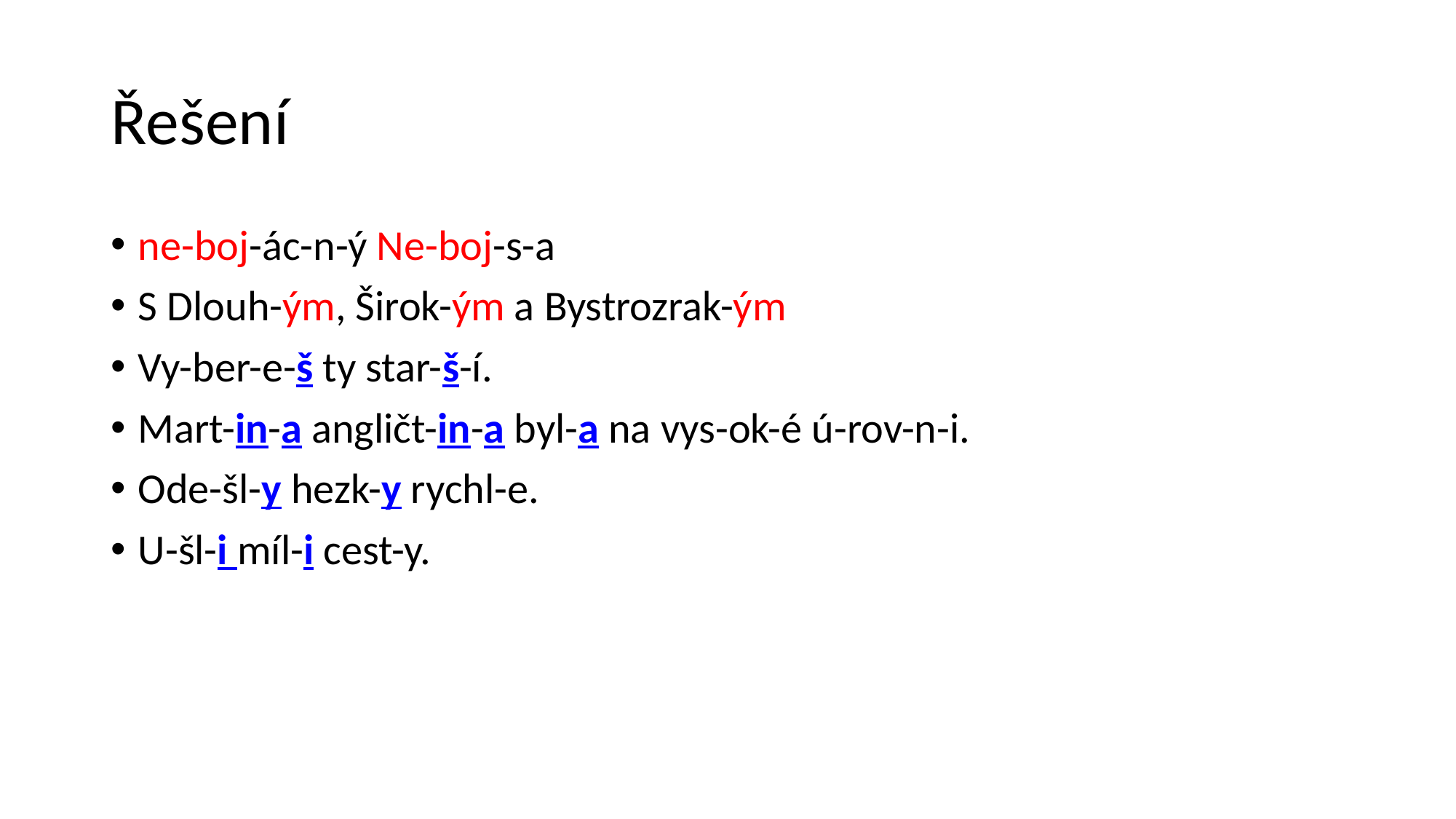

# Řešení
ne-boj-ác-n-ý Ne-boj-s-a
S Dlouh-ým, Širok-ým a Bystrozrak-ým
Vy-ber-e-š ty star-š-í.
Mart-in-a angličt-in-a byl-a na vys-ok-é ú-rov-n-i.
Ode-šl-y hezk-y rychl-e.
U-šl-i míl-i cest-y.